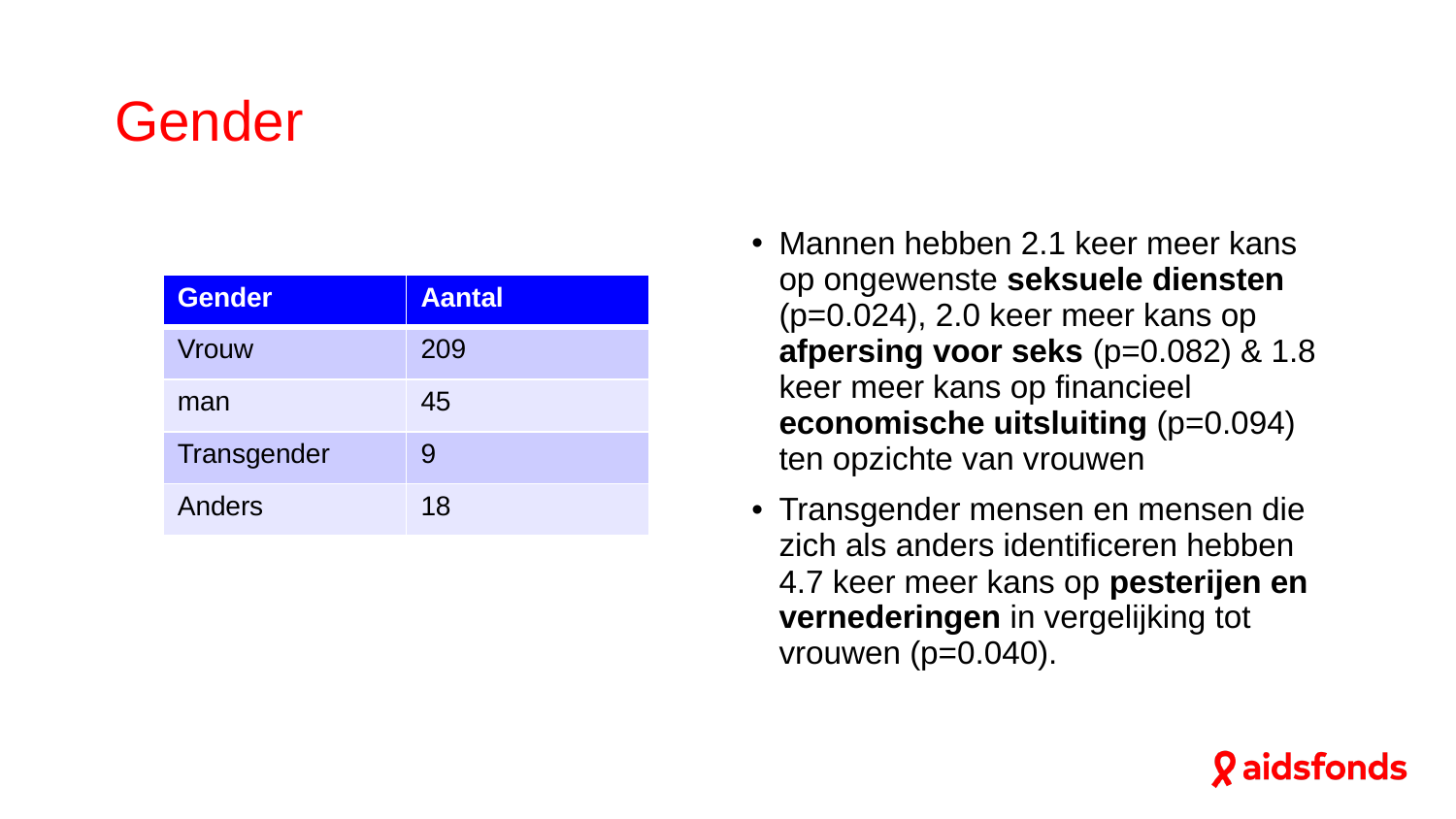

# Gender
Mannen hebben 2.1 keer meer kans op ongewenste seksuele diensten (p=0.024), 2.0 keer meer kans op afpersing voor seks (p=0.082) & 1.8 keer meer kans op financieel economische uitsluiting (p=0.094) ten opzichte van vrouwen
Transgender mensen en mensen die zich als anders identificeren hebben 4.7 keer meer kans op pesterijen en vernederingen in vergelijking tot vrouwen (p=0.040).
| Gender | Aantal |
| --- | --- |
| Vrouw | 209 |
| man | 45 |
| Transgender | 9 |
| Anders | 18 |